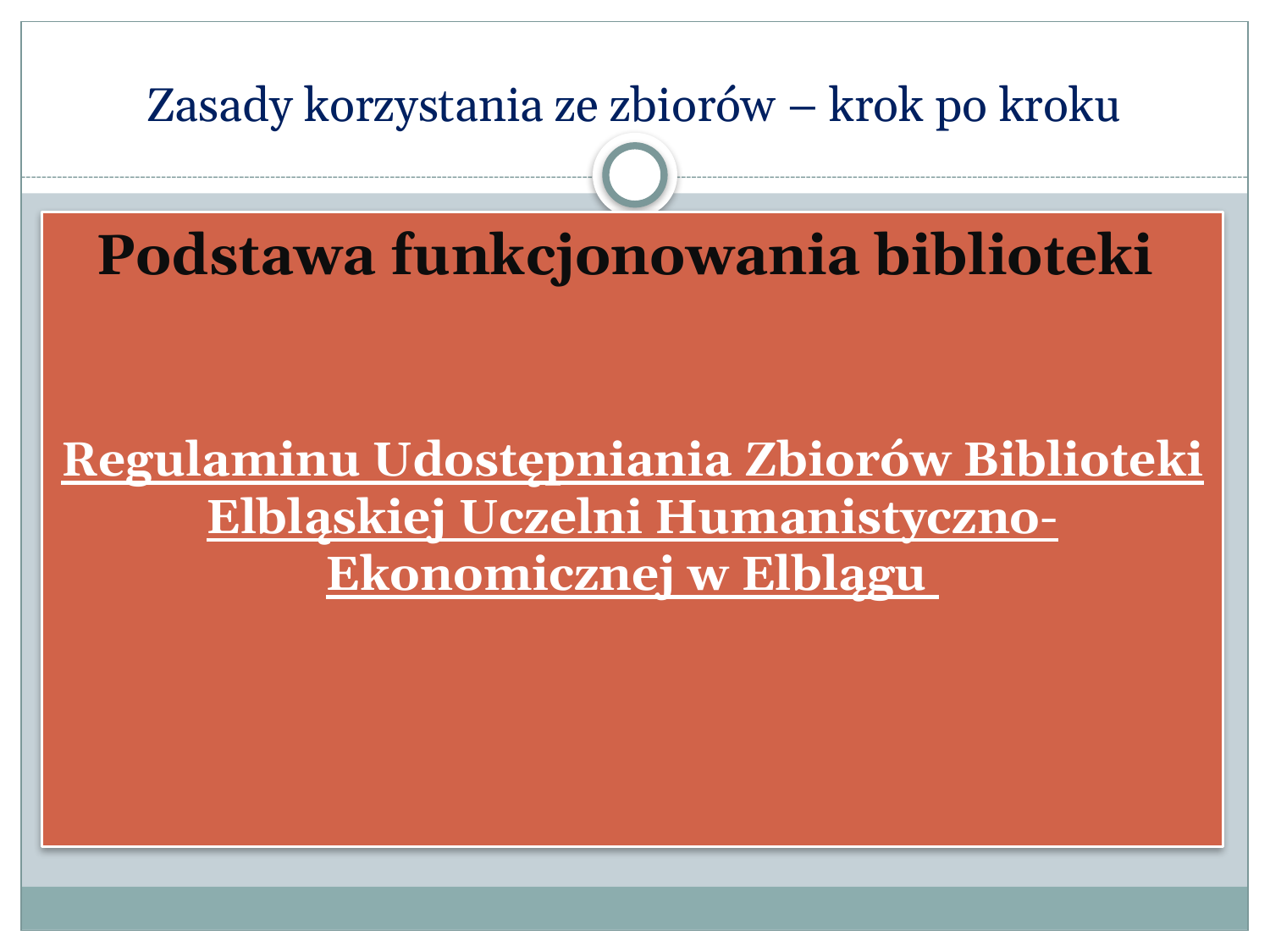

# Zasady korzystania ze zbiorów – krok po kroku
Podstawa funkcjonowania biblioteki

Regulaminu Udostępniania Zbiorów Biblioteki Elbląskiej Uczelni Humanistyczno-Ekonomicznej w Elblągu